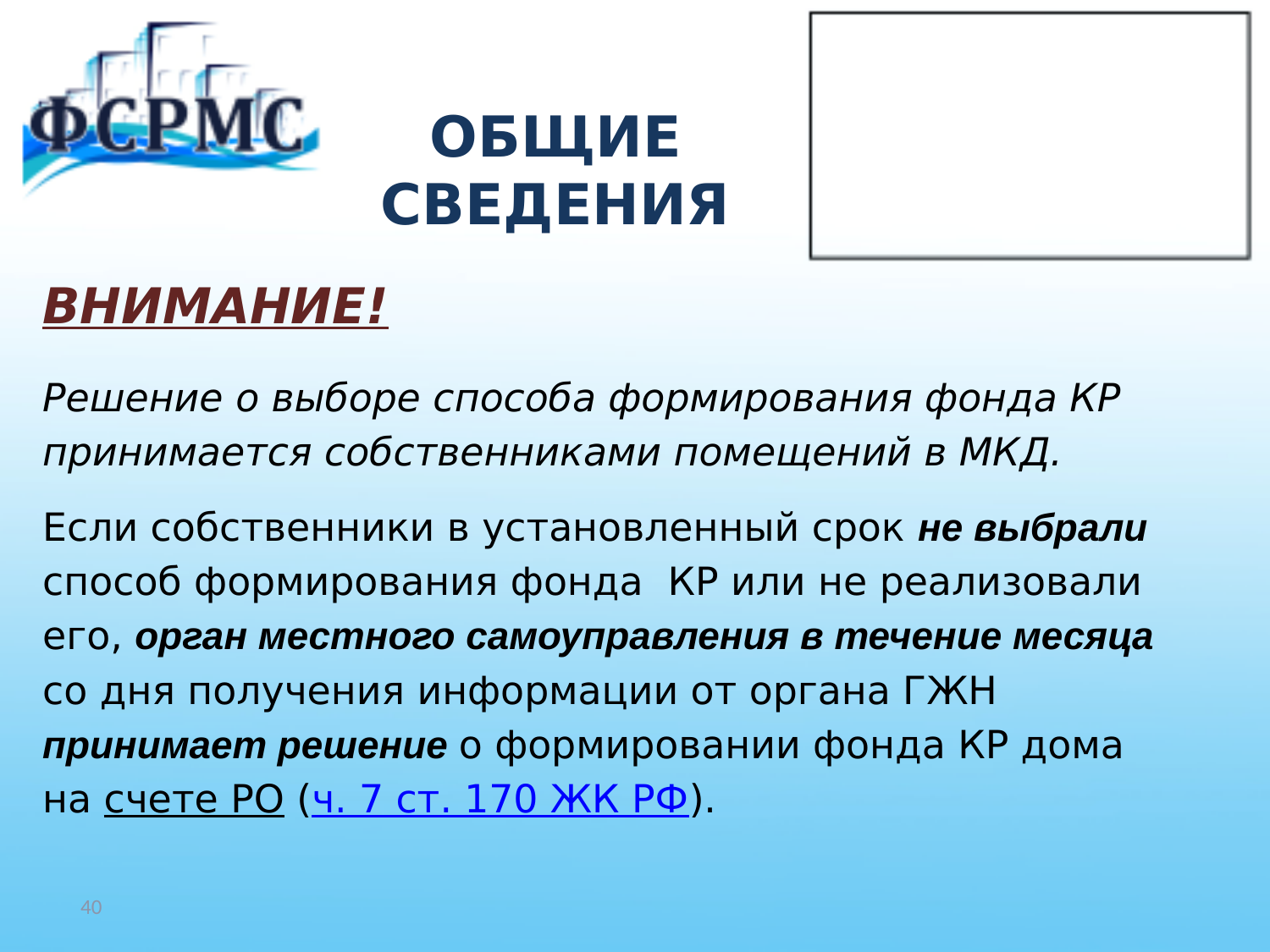

# ОБЩИЕ СВЕДЕНИЯ
ВНИМАНИЕ!
Решение о выборе способа формирования фонда КР
принимается собственниками помещений в МКД.
Если собственники в установленный срок не выбрали
способ формирования фонда  КР или не реализовали
его, орган местного самоуправления в течение месяца
со дня получения информации от органа ГЖН
принимает решение о формировании фонда КР дома
на счете РО (ч. 7 ст. 170 ЖК РФ).
40